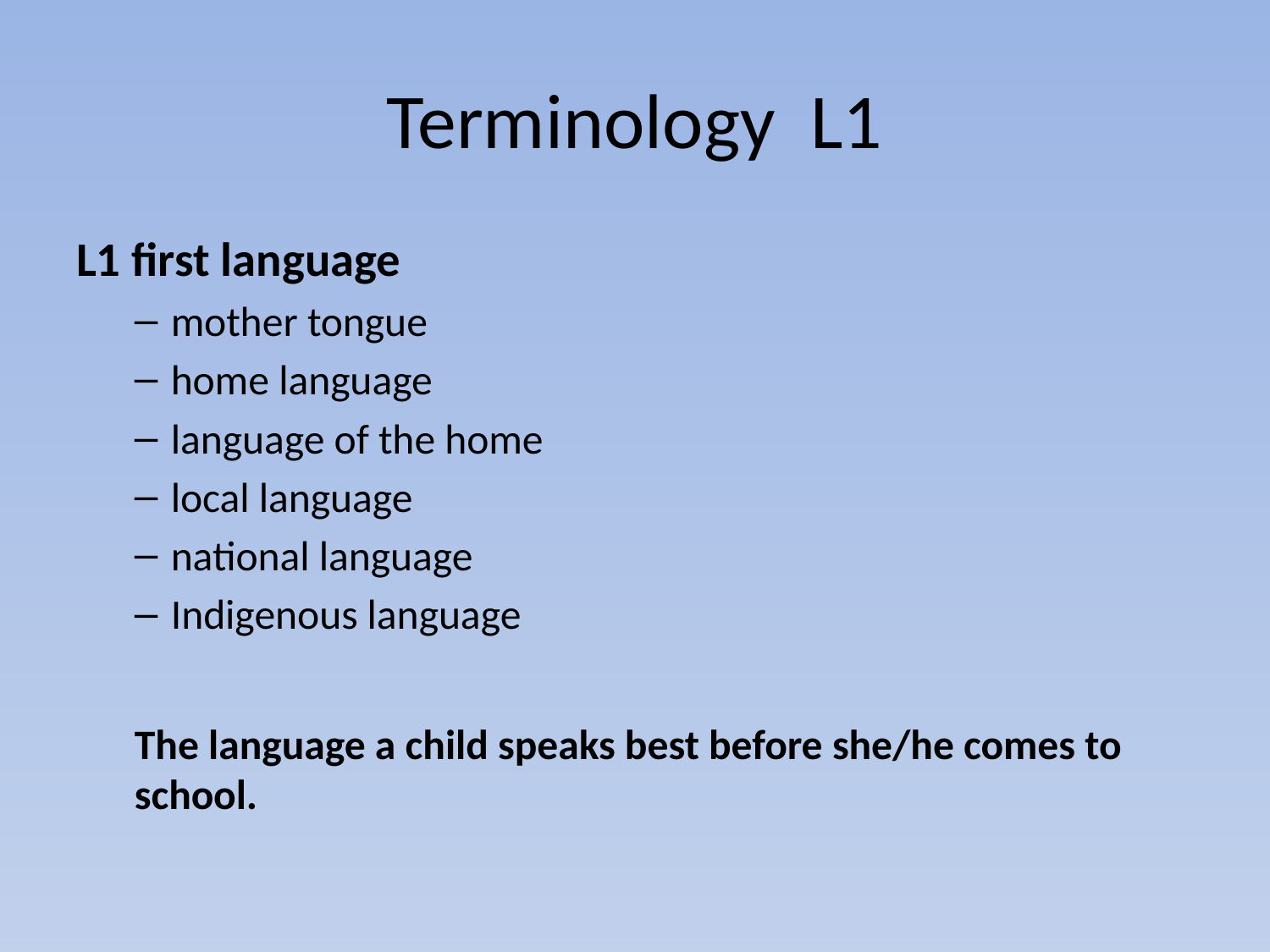

# Terminology  L1
L1 first language
mother tongue
home language
language of the home
local language
national language
Indigenous language

The language a child speaks best before she/he comes to school.